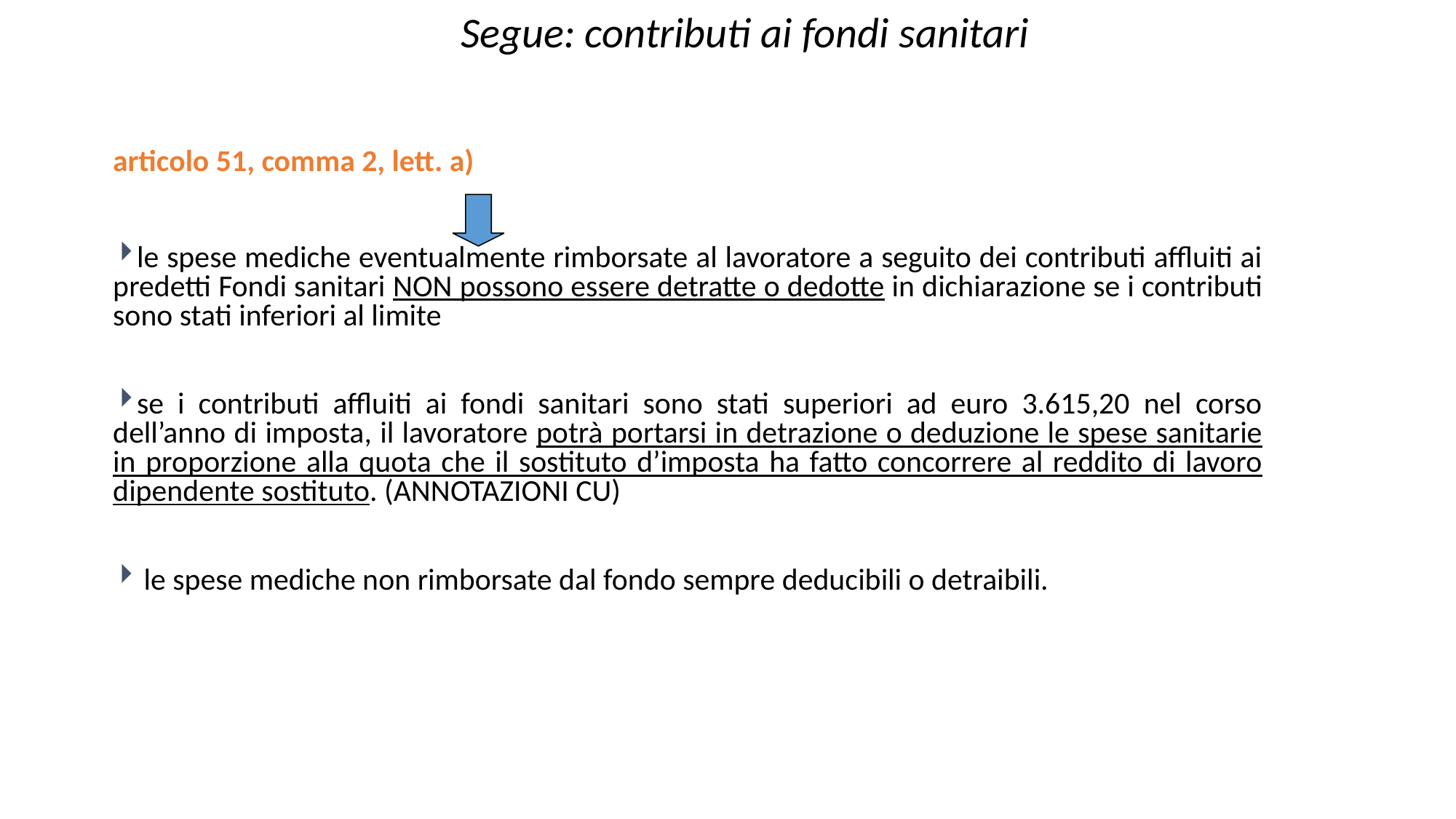

Segue: contributi ai fondi sanitari
articolo 51, comma 2, lett. a)

le spese mediche eventualmente rimborsate al lavoratore a seguito dei contributi affluiti ai predetti Fondi sanitari NON possono essere detratte o dedotte in dichiarazione se i contributi sono stati inferiori al limite

se i contributi affluiti ai fondi sanitari sono stati superiori ad euro 3.615,20 nel corso dell’anno di imposta, il lavoratore potrà portarsi in detrazione o deduzione le spese sanitarie in proporzione alla quota che il sostituto d’imposta ha fatto concorrere al reddito di lavoro dipendente sostituto. (ANNOTAZIONI CU)

 le spese mediche non rimborsate dal fondo sempre deducibili o detraibili.